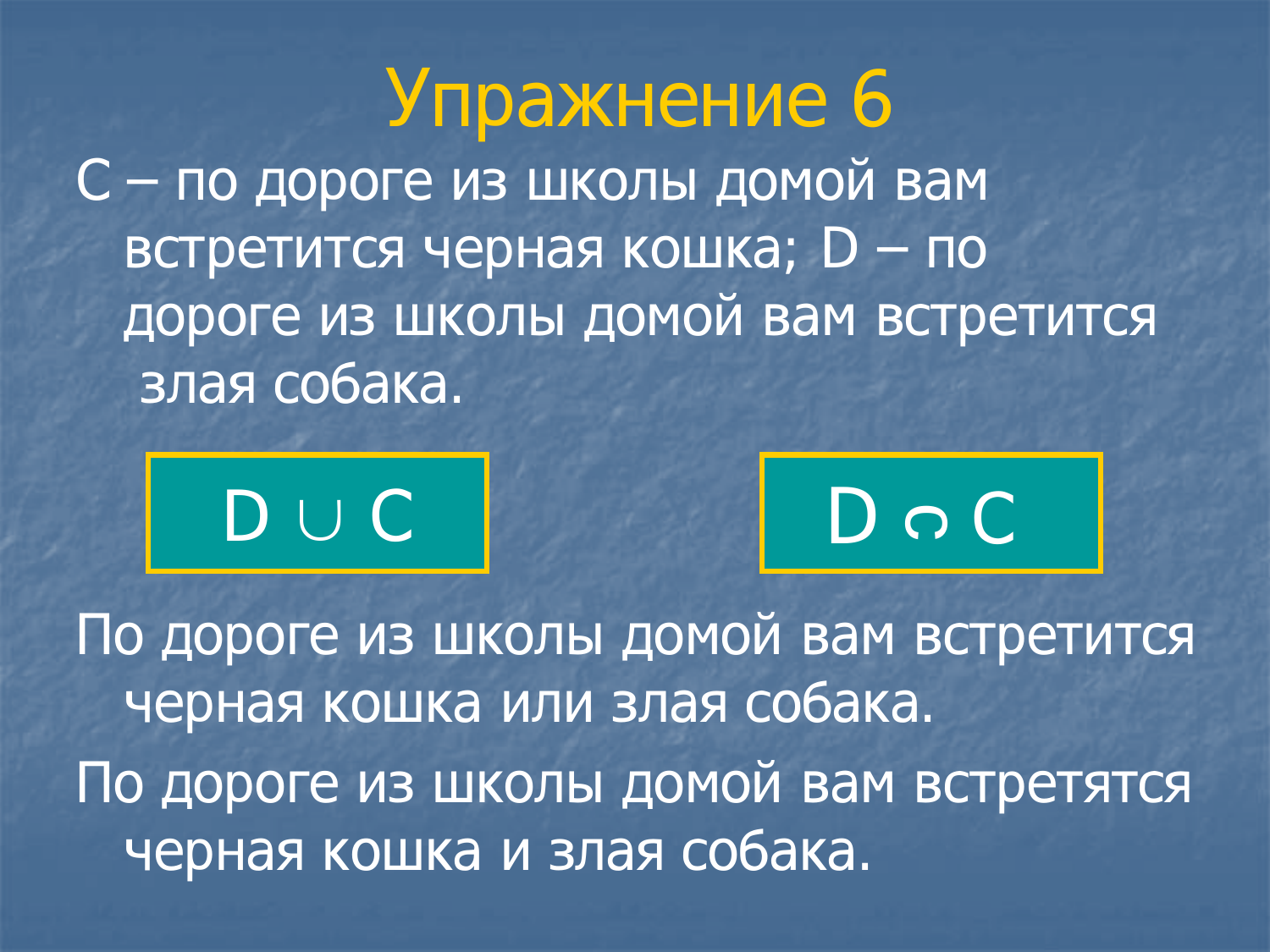

# Упражнение 6
С – по дороге из школы домой вам встретится черная кошка; D – по дороге из школы домой вам встретится  злая собака.

D ∪ С
D ᴒ С
По дороге из школы домой вам встретится черная кошка или злая собака.
По дороге из школы домой вам встретятся черная кошка и злая собака.